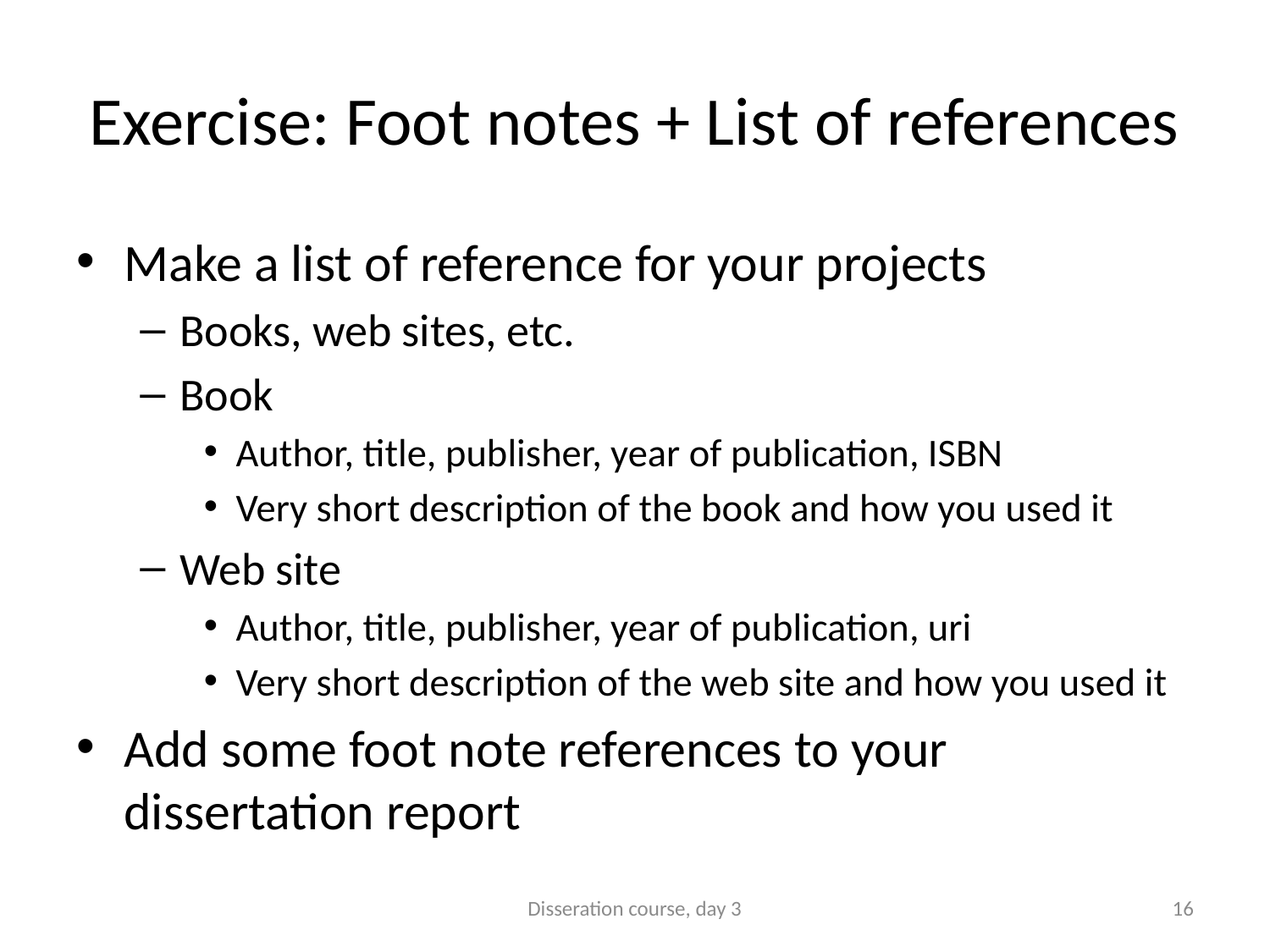

# Exercise: Foot notes + List of references
Make a list of reference for your projects
Books, web sites, etc.
Book
Author, title, publisher, year of publication, ISBN
Very short description of the book and how you used it
Web site
Author, title, publisher, year of publication, uri
Very short description of the web site and how you used it
Add some foot note references to your dissertation report
Disseration course, day 3
16